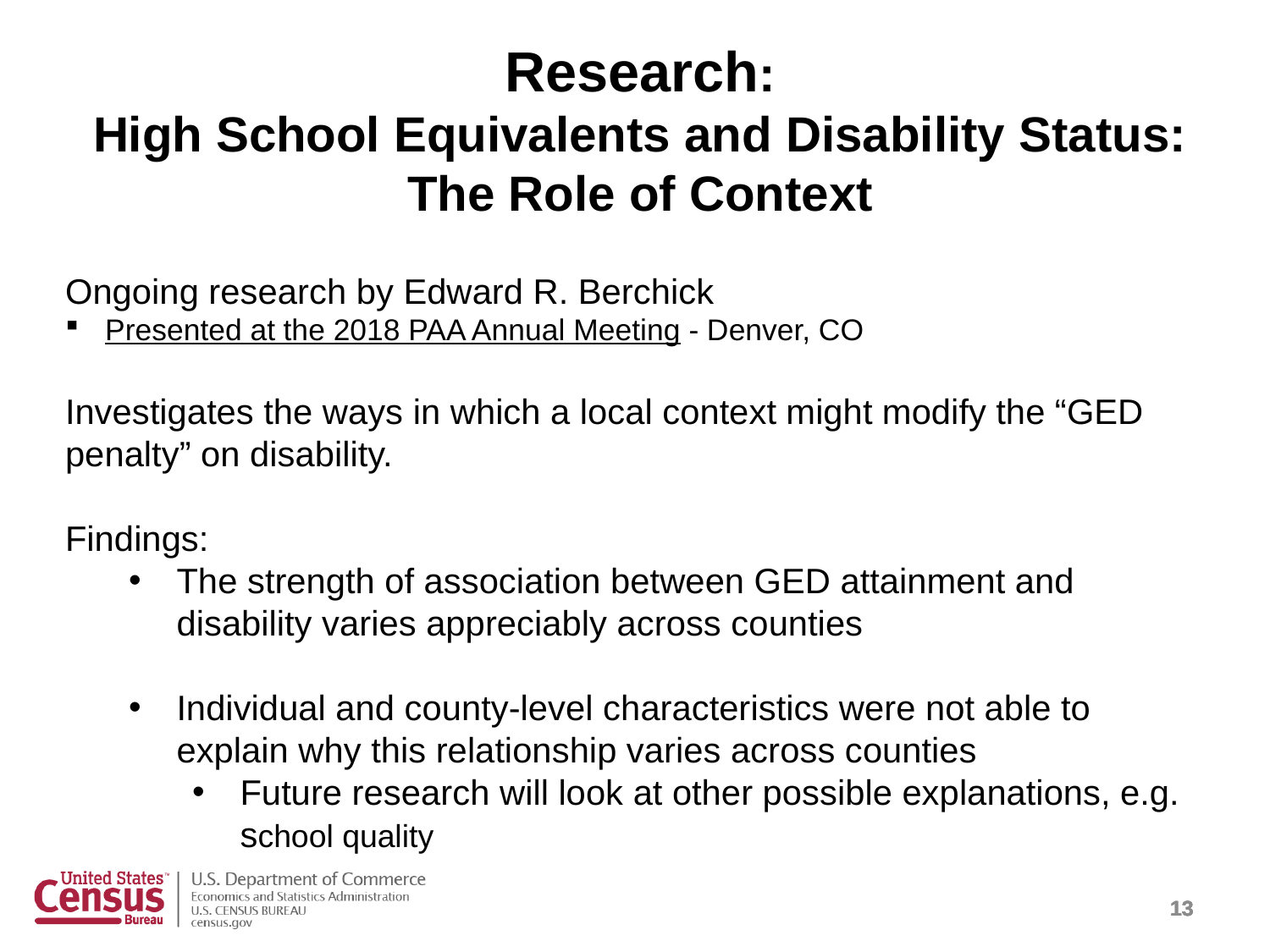

Research:
High School Equivalents and Disability Status: The Role of Context

Ongoing research by Edward R. Berchick
Presented at the 2018 PAA Annual Meeting - Denver, CO

Investigates the ways in which a local context might modify the “GED penalty” on disability.

Findings:
The strength of association between GED attainment and disability varies appreciably across counties

Individual and county-level characteristics were not able to explain why this relationship varies across counties
Future research will look at other possible explanations, e.g. school quality

13
13
13
13